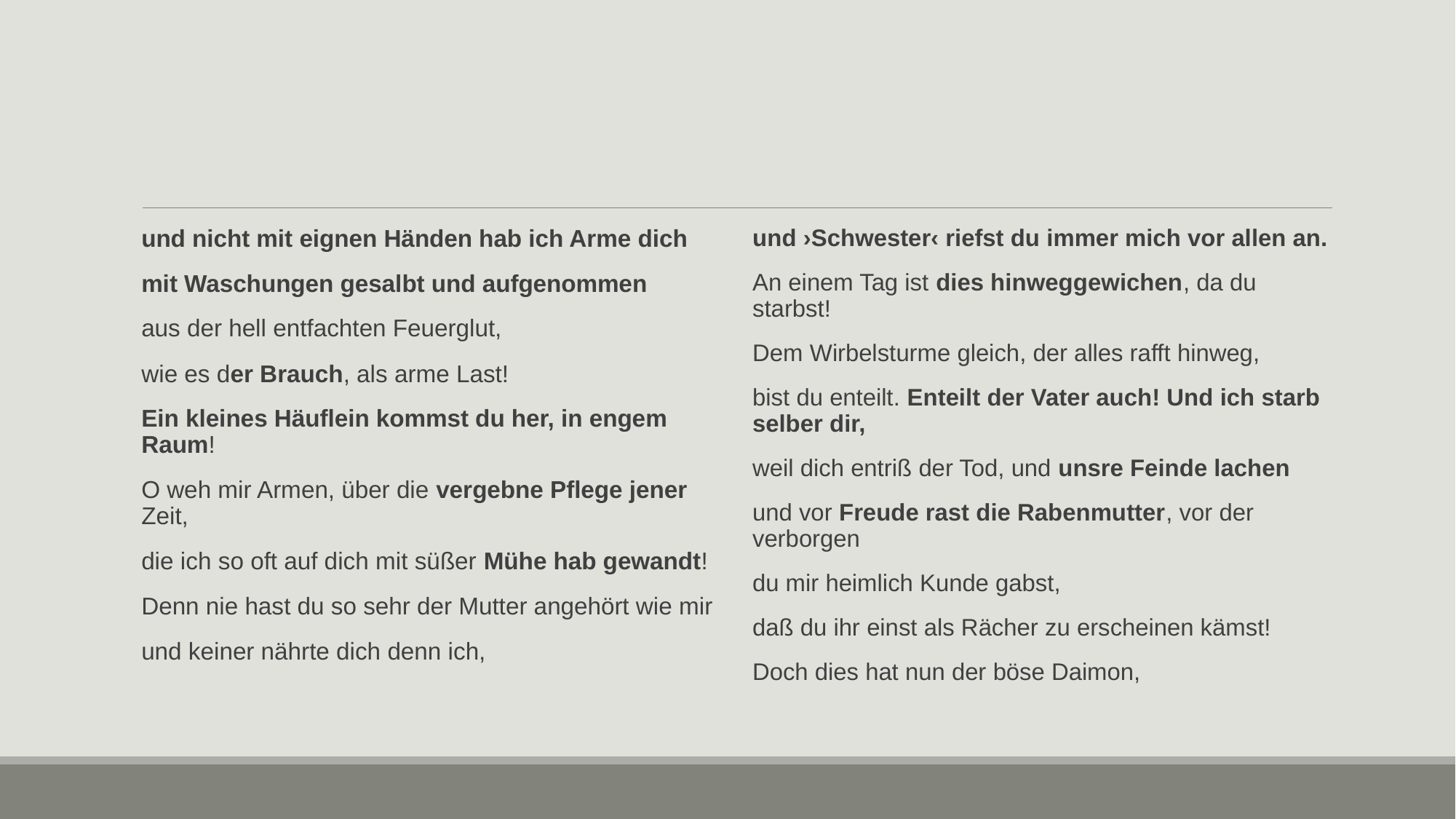

#
und nicht mit eignen Händen hab ich Arme dich
mit Waschungen gesalbt und aufgenommen
aus der hell entfachten Feuerglut,
wie es der Brauch, als arme Last!
Ein kleines Häuflein kommst du her, in engem Raum!
O weh mir Armen, über die vergebne Pflege jener Zeit,
die ich so oft auf dich mit süßer Mühe hab gewandt!
Denn nie hast du so sehr der Mutter angehört wie mir
und keiner nährte dich denn ich,
und ›Schwester‹ riefst du immer mich vor allen an.
An einem Tag ist dies hinweggewichen, da du starbst!
Dem Wirbelsturme gleich, der alles rafft hinweg,
bist du enteilt. Enteilt der Vater auch! Und ich starb selber dir,
weil dich entriß der Tod, und unsre Feinde lachen
und vor Freude rast die Rabenmutter, vor der verborgen
du mir heimlich Kunde gabst,
daß du ihr einst als Rächer zu erscheinen kämst!
Doch dies hat nun der böse Daimon,